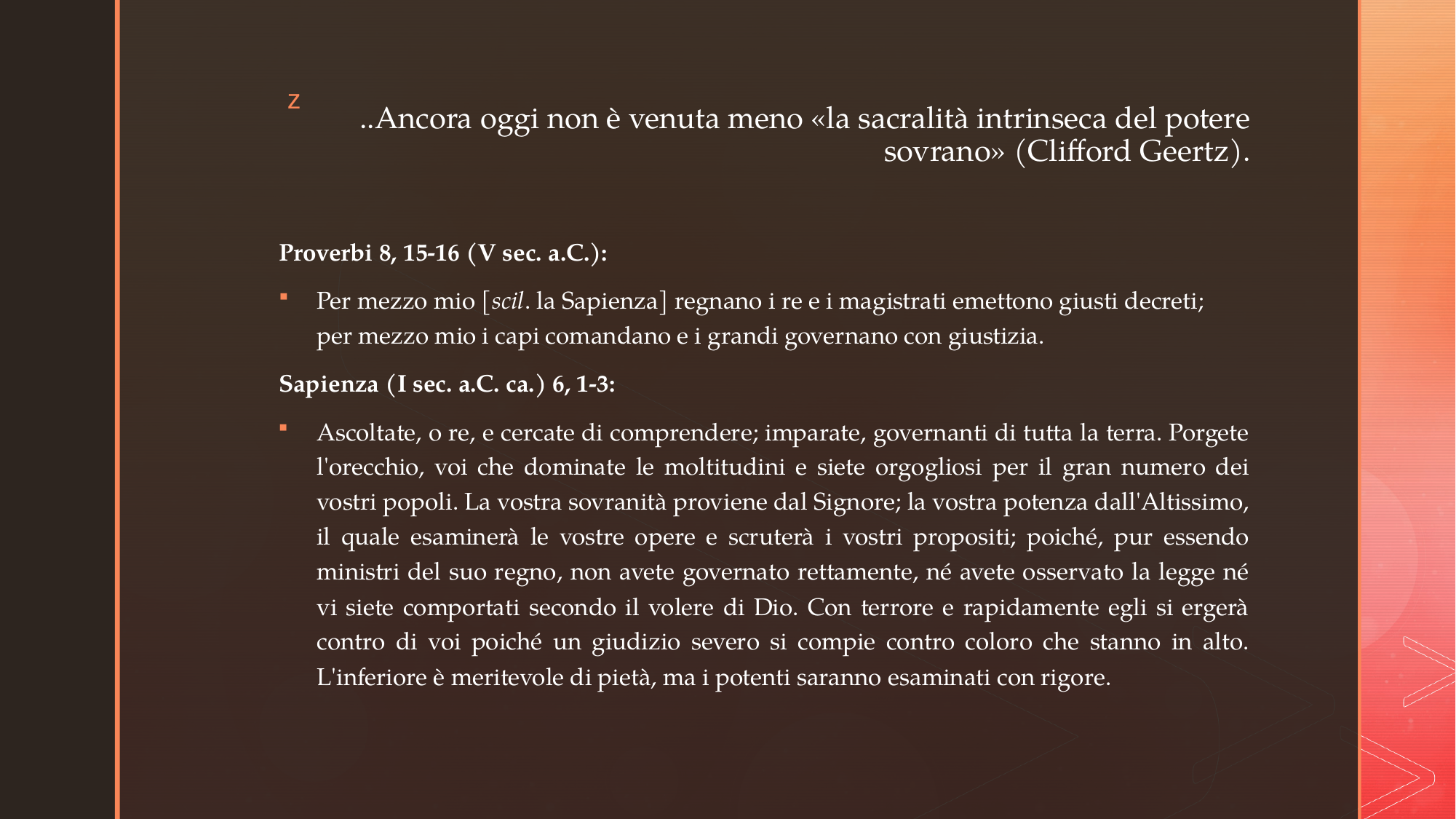

# ..Ancora oggi non è venuta meno «la sacralità intrinseca del potere sovrano» (Clifford Geertz).
Proverbi 8, 15-16 (V sec. a.C.):
Per mezzo mio [scil. la Sapienza] regnano i re e i magistrati emettono giusti decreti;  per mezzo mio i capi comandano e i grandi governano con giustizia.
Sapienza (I sec. a.C. ca.) 6, 1-3:
Ascoltate, o re, e cercate di comprendere; imparate, governanti di tutta la terra. Porgete l'orecchio, voi che dominate le moltitudini e siete orgogliosi per il gran numero dei vostri popoli. La vostra sovranità proviene dal Signore; la vostra potenza dall'Altissimo, il quale esaminerà le vostre opere e scruterà i vostri propositi; poiché, pur essendo ministri del suo regno, non avete governato rettamente, né avete osservato la legge né vi siete comportati secondo il volere di Dio. Con terrore e rapidamente egli si ergerà contro di voi poiché un giudizio severo si compie contro coloro che stanno in alto. L'inferiore è meritevole di pietà, ma i potenti saranno esaminati con rigore.